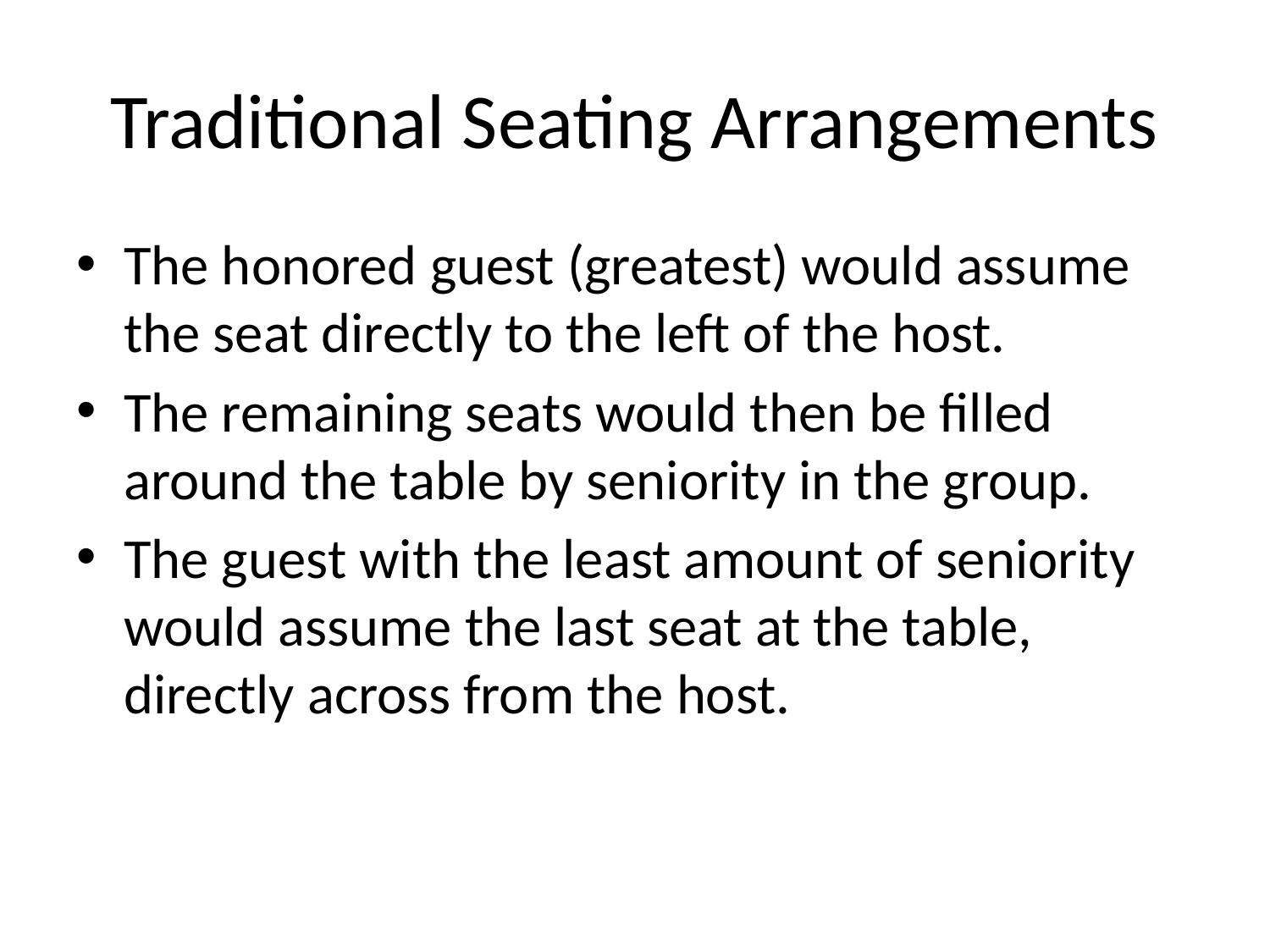

# Traditional Seating Arrangements
The honored guest (greatest) would assume the seat directly to the left of the host.
The remaining seats would then be filled around the table by seniority in the group.
The guest with the least amount of seniority would assume the last seat at the table, directly across from the host.